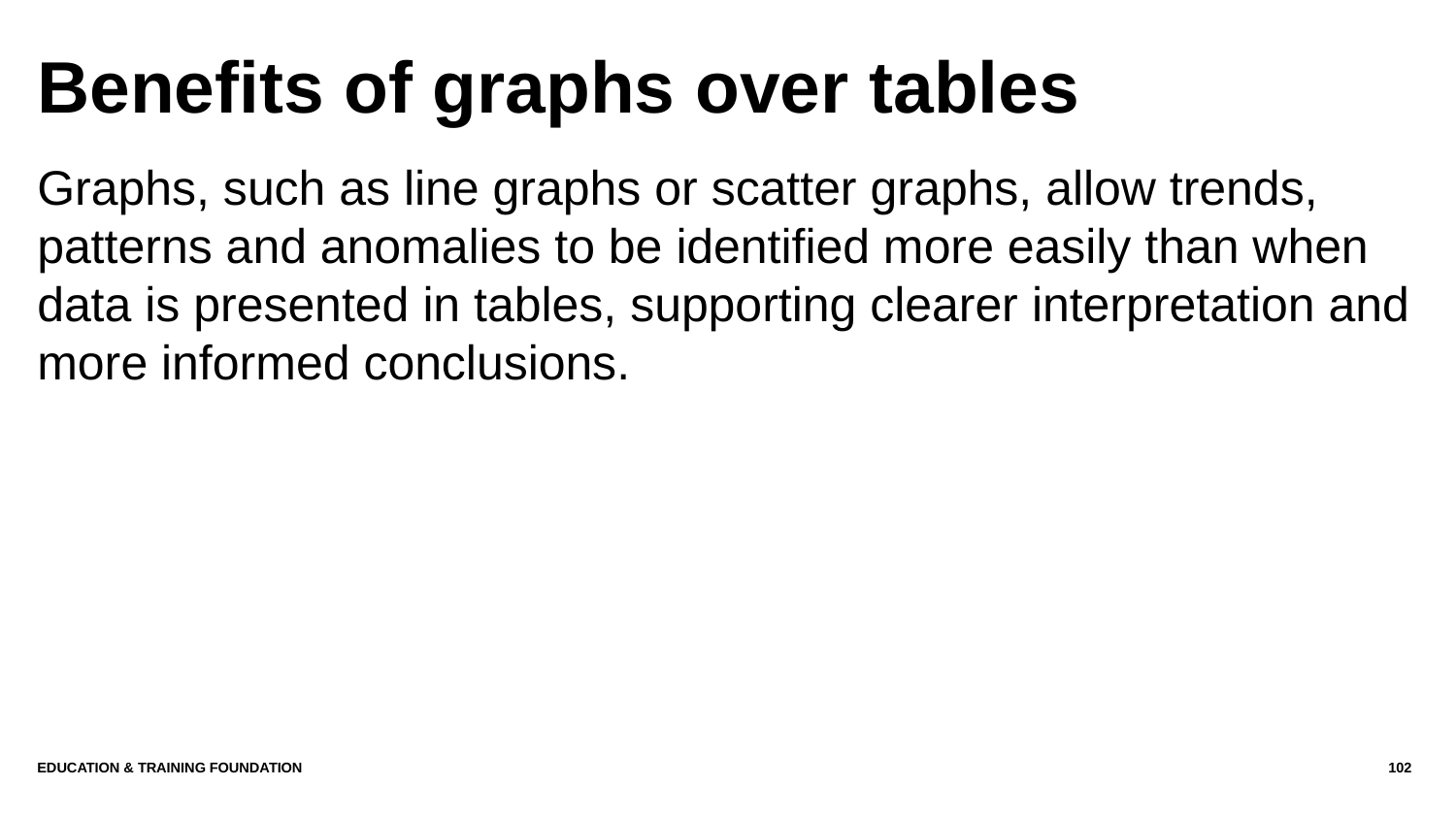

# Benefits of graphs over tables
Graphs, such as line graphs or scatter graphs, allow trends, patterns and anomalies to be identified more easily than when data is presented in tables, supporting clearer interpretation and more informed conclusions.
Education & Training Foundation
102